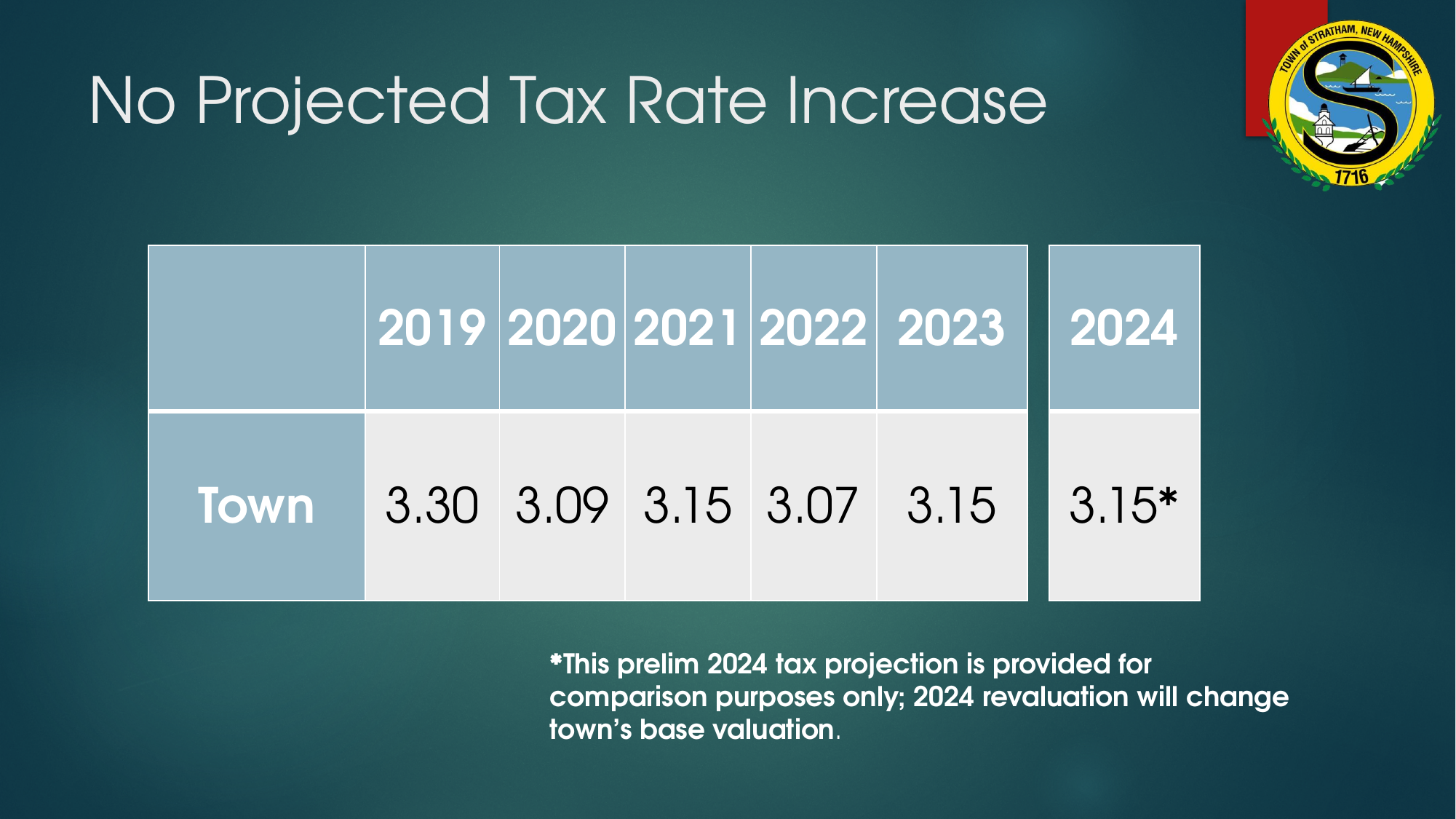

# No Projected Tax Rate Increase
|  | 2019 | 2020 | 2021 | 2022 |
| --- | --- | --- | --- | --- |
| Town | 3.30 | 3.09 | 3.15 | 3.07 |
| 2023 |
| --- |
| 3.15 |
| 2024 |
| --- |
| 3.15\* |

*This prelim 2024 tax projection is provided for comparison purposes only; 2024 revaluation will change town’s base valuation.